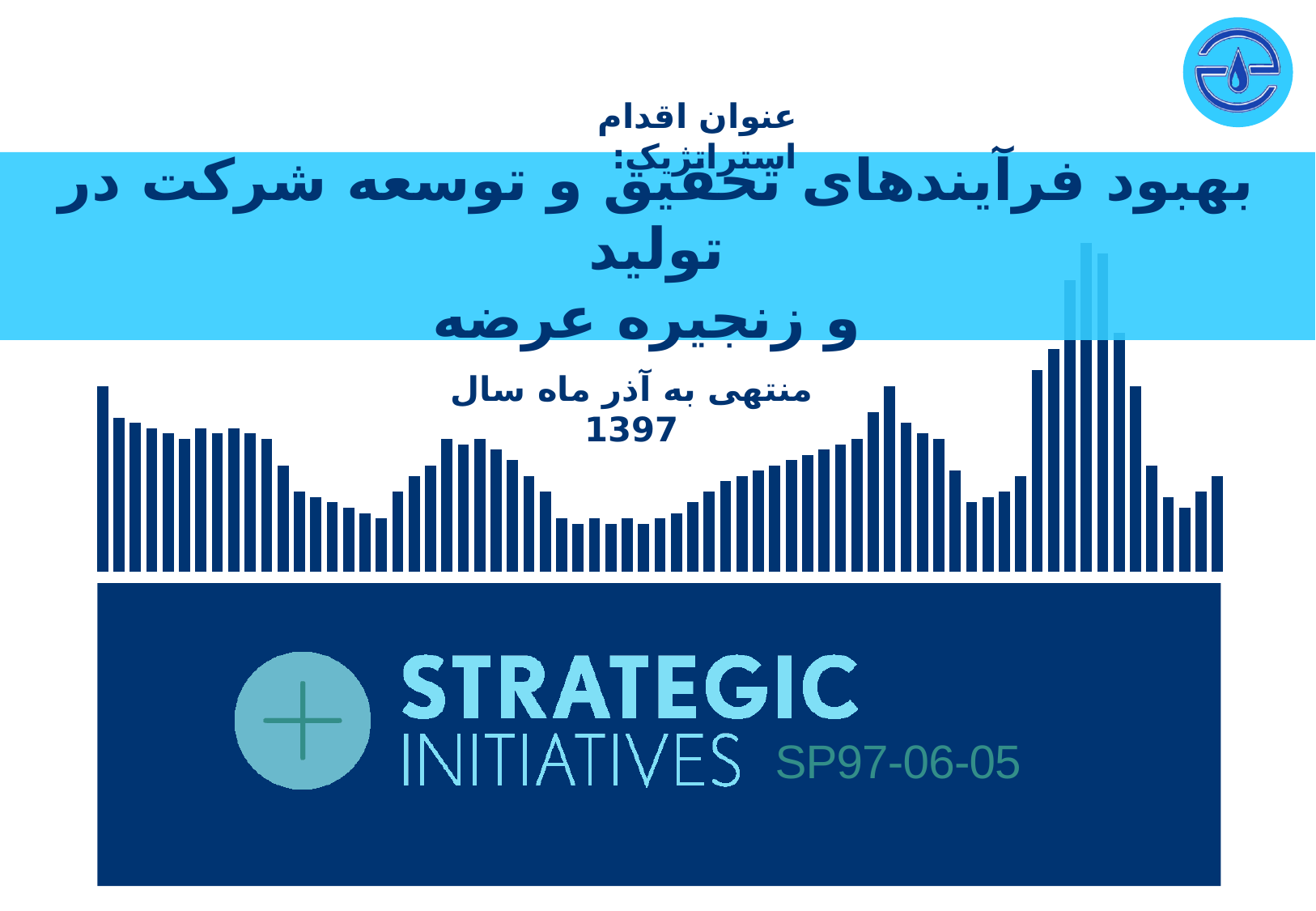

# بهبود فرآیندهای تحقیق و توسعه شرکت در تولید و زنجیره عرضه
منتهی به آذر ماه سال 1397
SP97-06-05